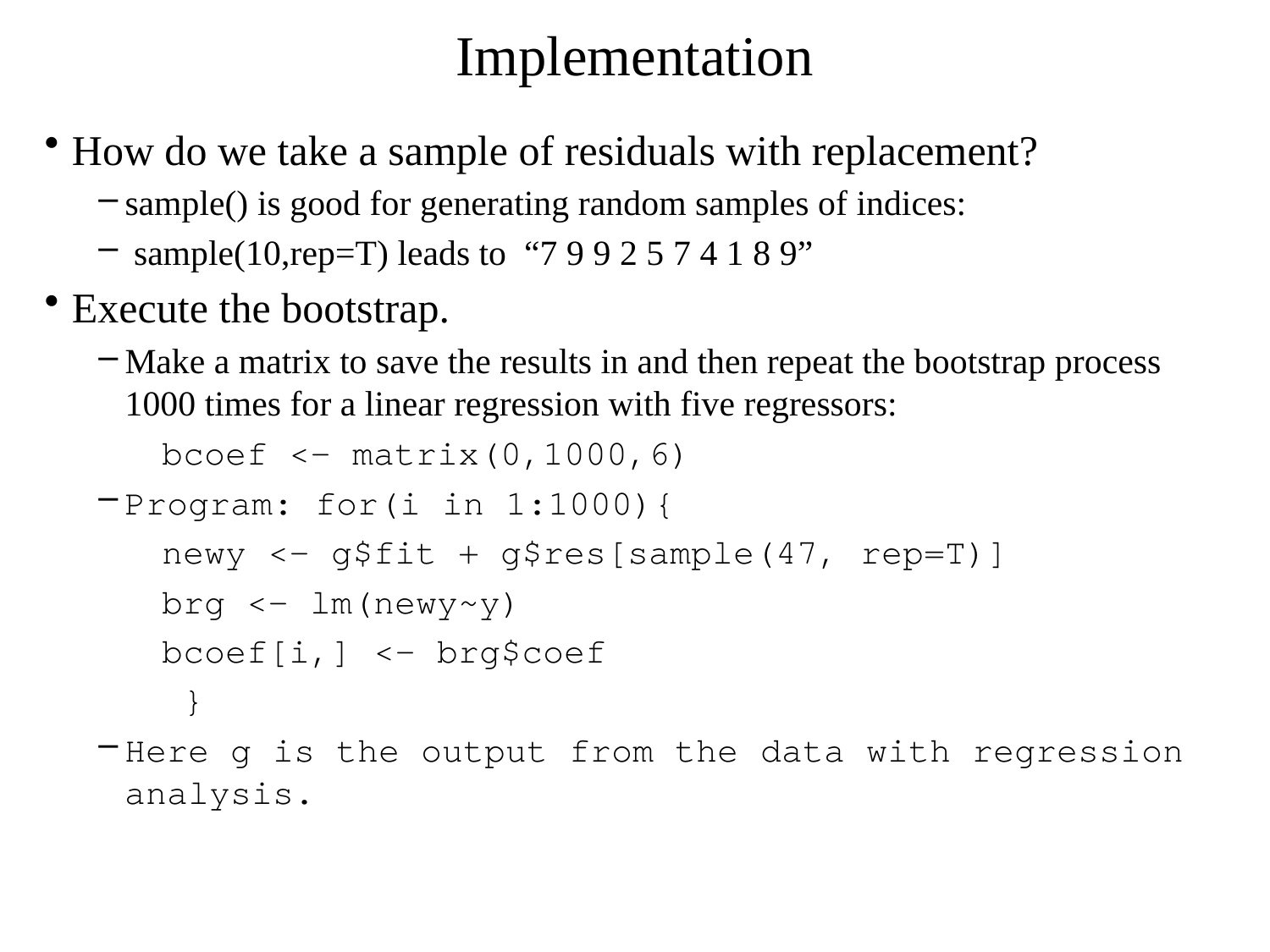

# Implementation
How do we take a sample of residuals with replacement?
sample() is good for generating random samples of indices:
 sample(10,rep=T) leads to  “7 9 9 2 5 7 4 1 8 9”
Execute the bootstrap.
Make a matrix to save the results in and then repeat the bootstrap process 1000 times for a linear regression with five regressors:
   bcoef <- matrix(0,1000,6)
Program: for(i in 1:1000){
   newy <- g$fit + g$res[sample(47, rep=T)]
   brg <- lm(newy~y)
   bcoef[i,] <- brg$coef
    }
Here g is the output from the data with regression analysis.